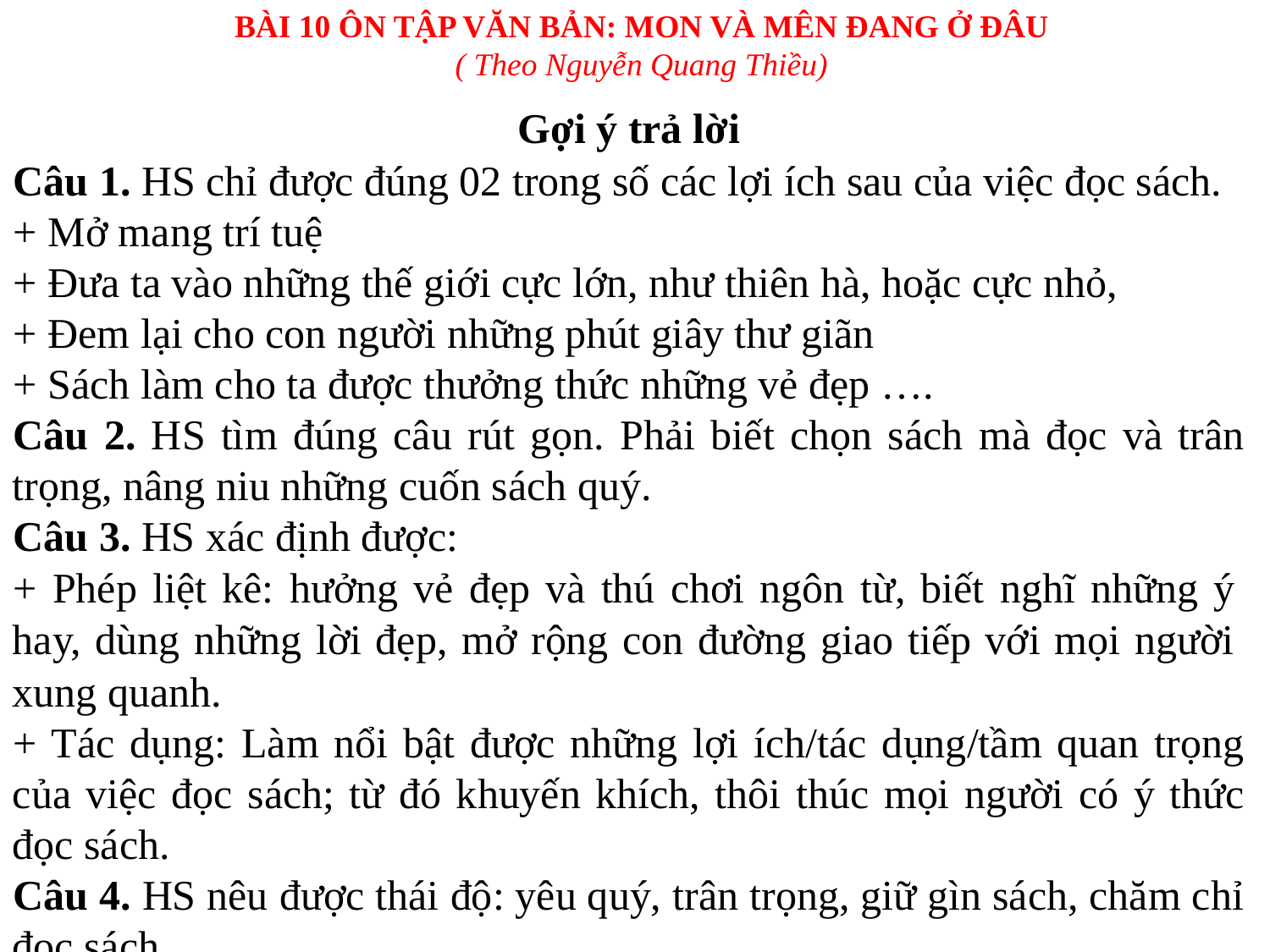

BÀI 10 ÔN TẬP VĂN BẢN: MON VÀ MÊN ĐANG Ở ĐÂU
( Theo Nguyễn Quang Thiều)

Gợi ý trả lời
Câu 1. HS chỉ được đúng 02 trong số các lợi ích sau của việc đọc sách.
+ Mở mang trí tuệ
+ Đưa ta vào những thế giới cực lớn, như thiên hà, hoặc cực nhỏ,
+ Đem lại cho con người những phút giây thư giãn
+ Sách làm cho ta được thưởng thức những vẻ đẹp ….
Câu 2. HS tìm đúng câu rút gọn. Phải biết chọn sách mà đọc và trân trọng, nâng niu những cuốn sách quý.
Câu 3. HS xác định được:
+ Phép liệt kê: hưởng vẻ đẹp và thú chơi ngôn từ, biết nghĩ những ý hay, dùng những lời đẹp, mở rộng con đường giao tiếp với mọi người xung quanh.
+ Tác dụng: Làm nổi bật được những lợi ích/tác dụng/tầm quan trọng của việc đọc sách; từ đó khuyến khích, thôi thúc mọi người có ý thức đọc sách.
Câu 4. HS nêu được thái độ: yêu quý, trân trọng, giữ gìn sách, chăm chỉ đọc sách…